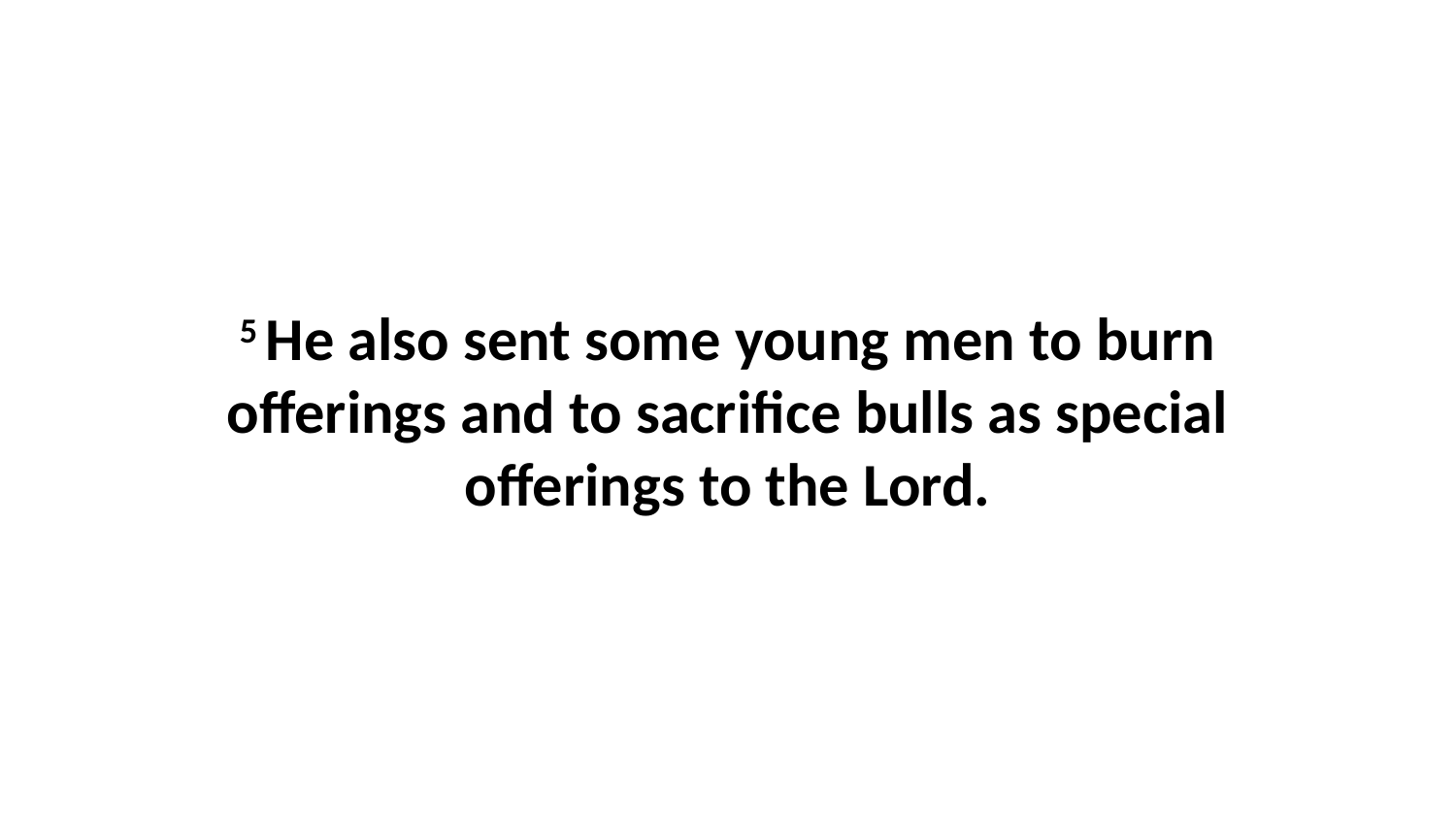

5 He also sent some young men to burn offerings and to sacrifice bulls as special offerings to the Lord.